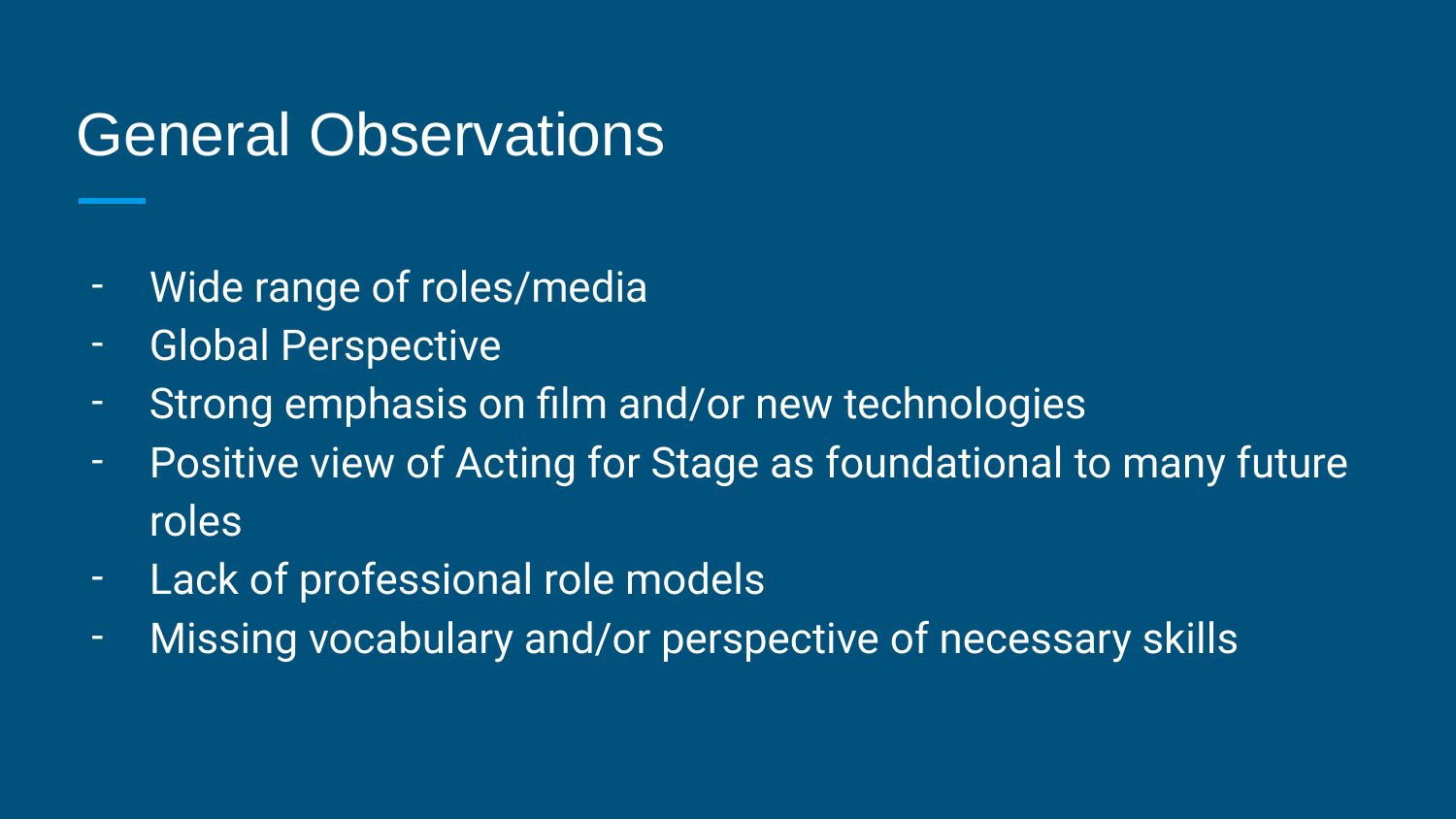

# General Observations
Wide range of roles/media
Global Perspective
Strong emphasis on film and/or new technologies
Positive view of Acting for Stage as foundational to many future roles
Lack of professional role models
Missing vocabulary and/or perspective of necessary skills